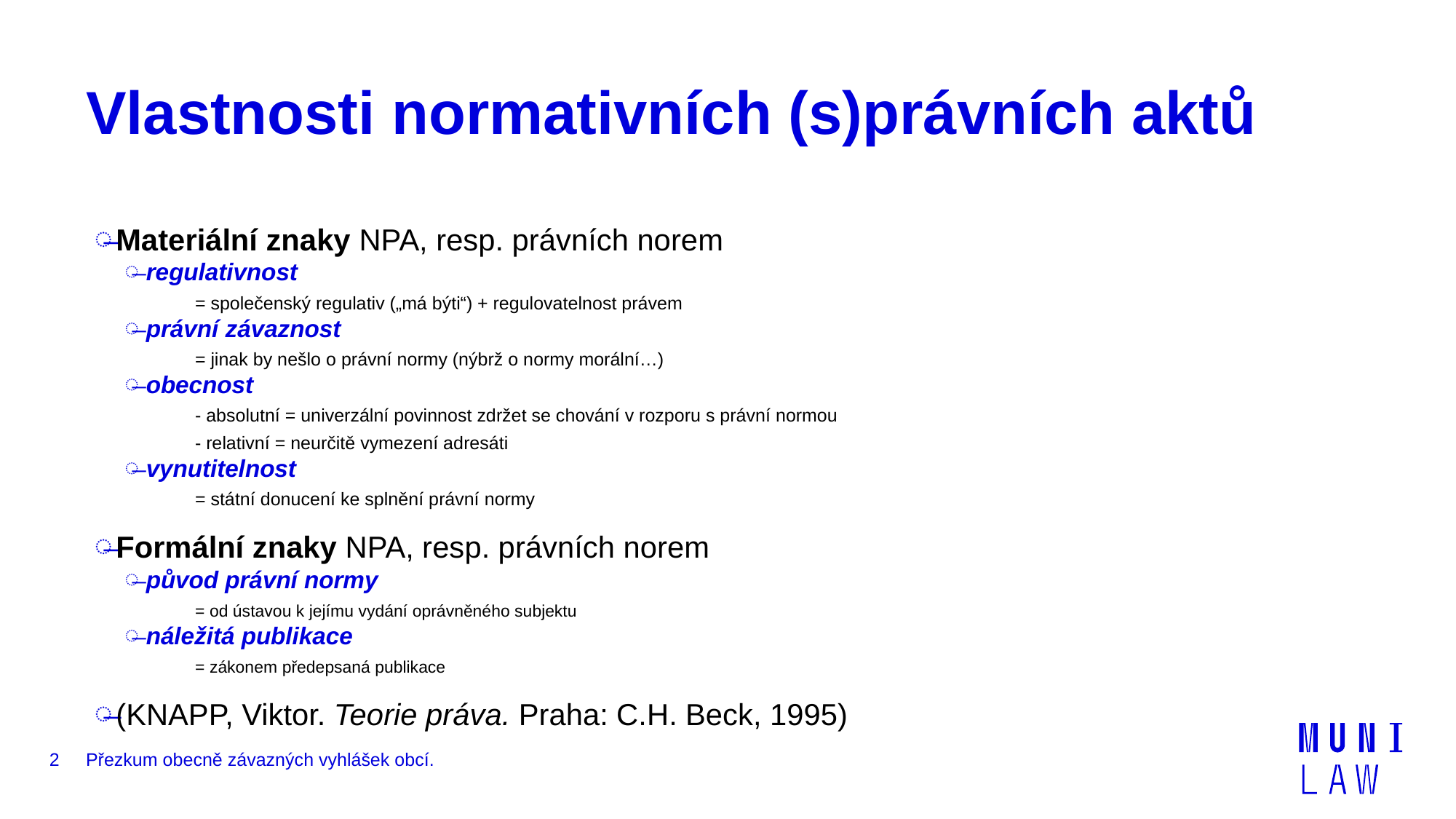

# Vlastnosti normativních (s)právních aktů
Materiální znaky NPA, resp. právních norem
regulativnost
= společenský regulativ („má býti“) + regulovatelnost právem
právní závaznost
= jinak by nešlo o právní normy (nýbrž o normy morální…)
obecnost
- absolutní = univerzální povinnost zdržet se chování v rozporu s právní normou
- relativní = neurčitě vymezení adresáti
vynutitelnost
= státní donucení ke splnění právní normy
Formální znaky NPA, resp. právních norem
původ právní normy
= od ústavou k jejímu vydání oprávněného subjektu
náležitá publikace
= zákonem předepsaná publikace
(KNAPP, Viktor. Teorie práva. Praha: C.H. Beck, 1995)

2
Přezkum obecně závazných vyhlášek obcí.